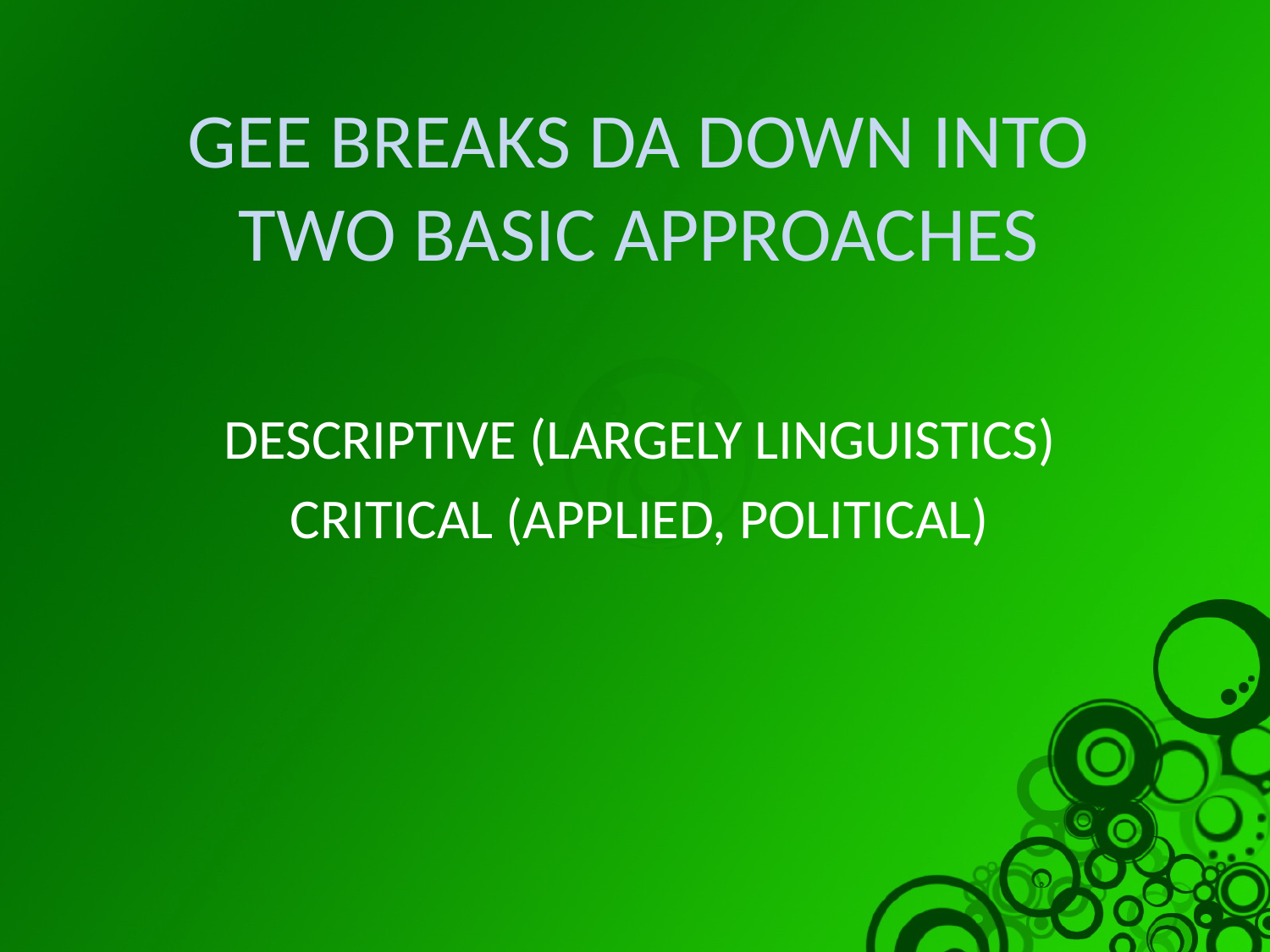

# GEE BREAKS DA DOWN INTO TWO BASIC APPROACHES
DESCRIPTIVE (LARGELY LINGUISTICS)
CRITICAL (APPLIED, POLITICAL)